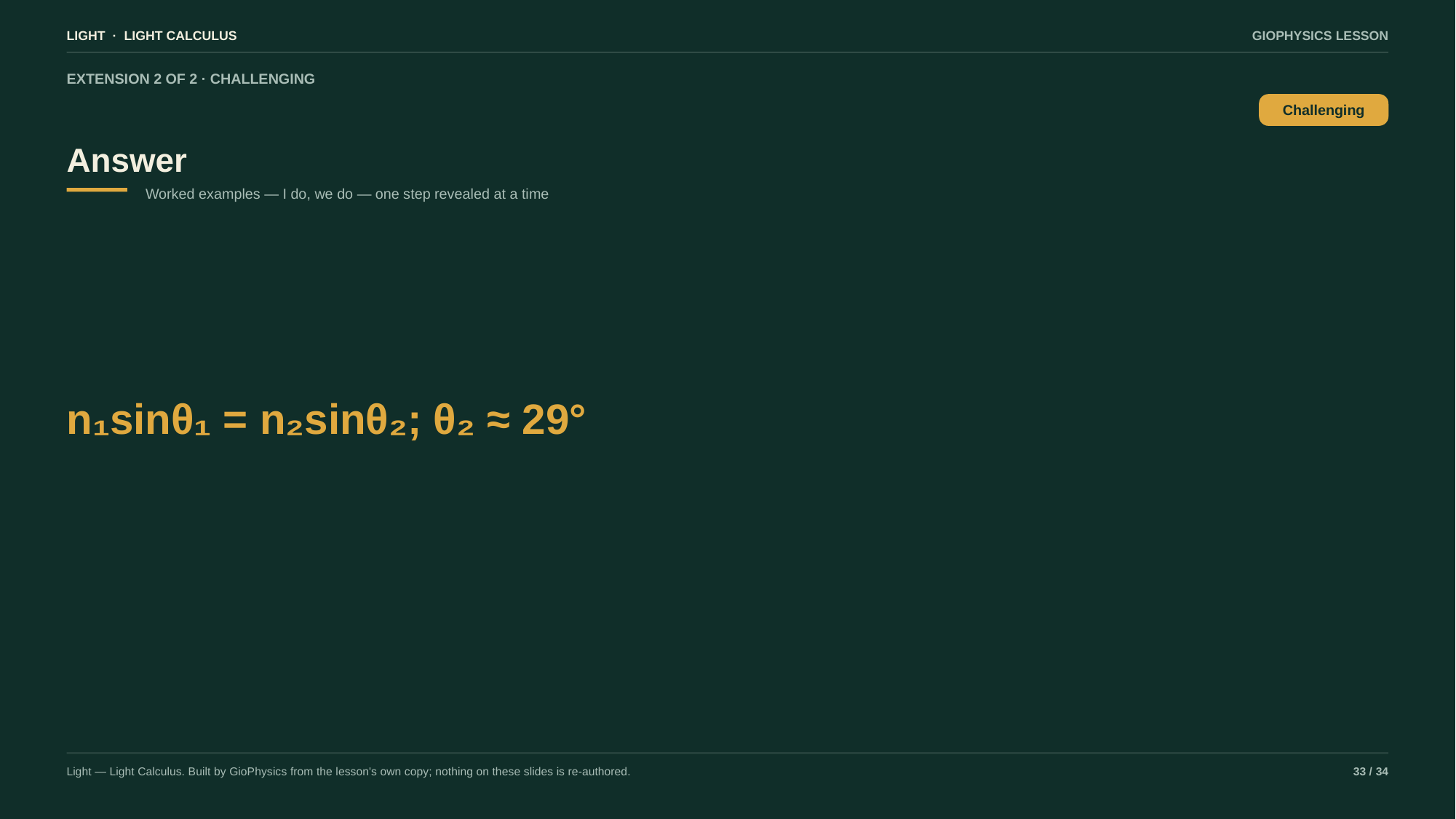

LIGHT  ·  LIGHT CALCULUS
GIOPHYSICS LESSON

EXTENSION 2 OF 2 · CHALLENGING
Answer

Challenging
Worked examples — I do, we do — one step revealed at a time

n₁sinθ₁ = n₂sinθ₂; θ₂ ≈ 29°

Light — Light Calculus. Built by GioPhysics from the lesson's own copy; nothing on these slides is re-authored.
33 / 34